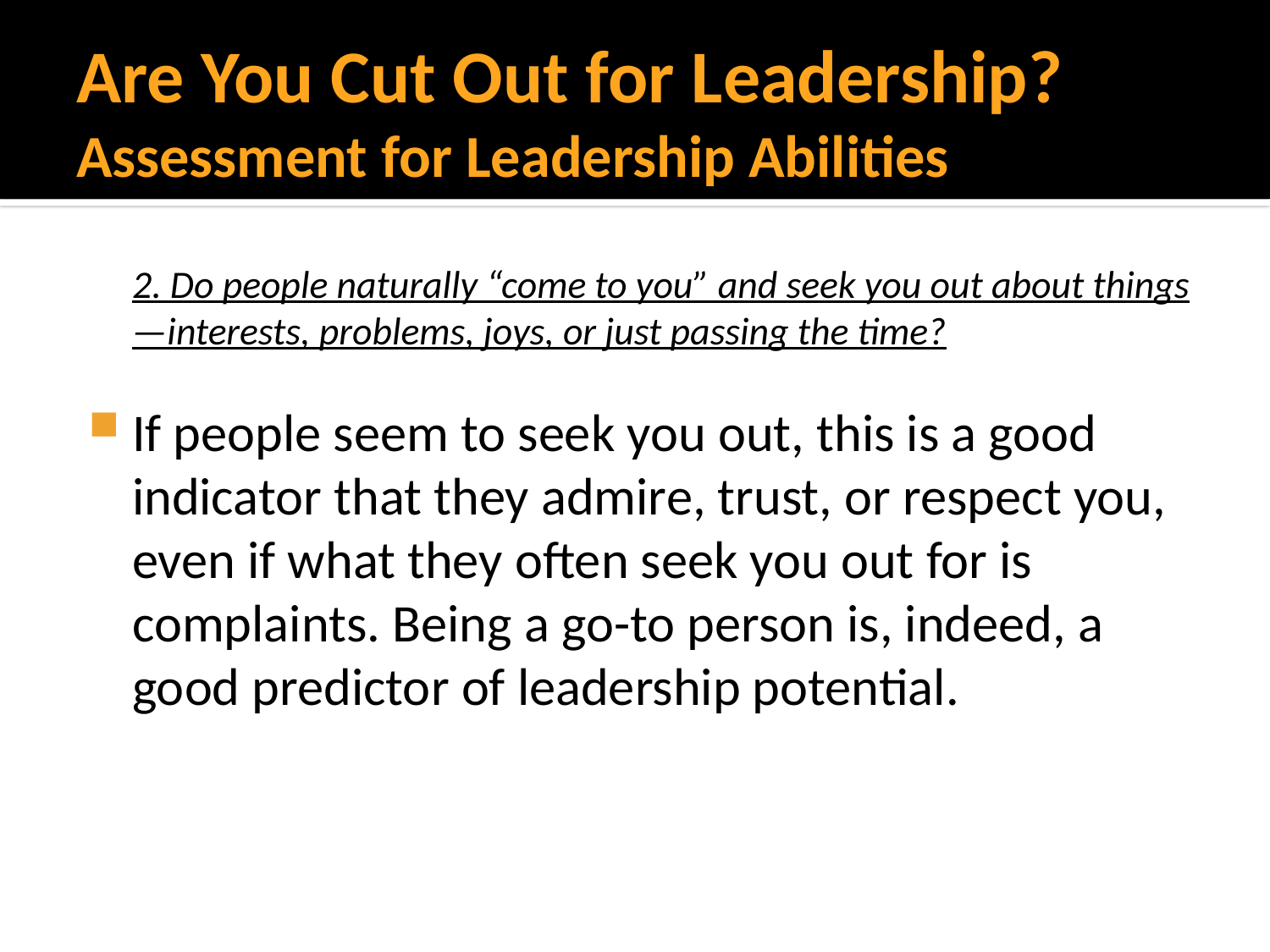

# Are You Cut Out for Leadership? Assessment for Leadership Abilities
	2. Do people naturally “come to you” and seek you out about things—interests, problems, joys, or just passing the time?

If people seem to seek you out, this is a good indicator that they admire, trust, or respect you, even if what they often seek you out for is complaints. Being a go-to person is, indeed, a good predictor of leadership potential.